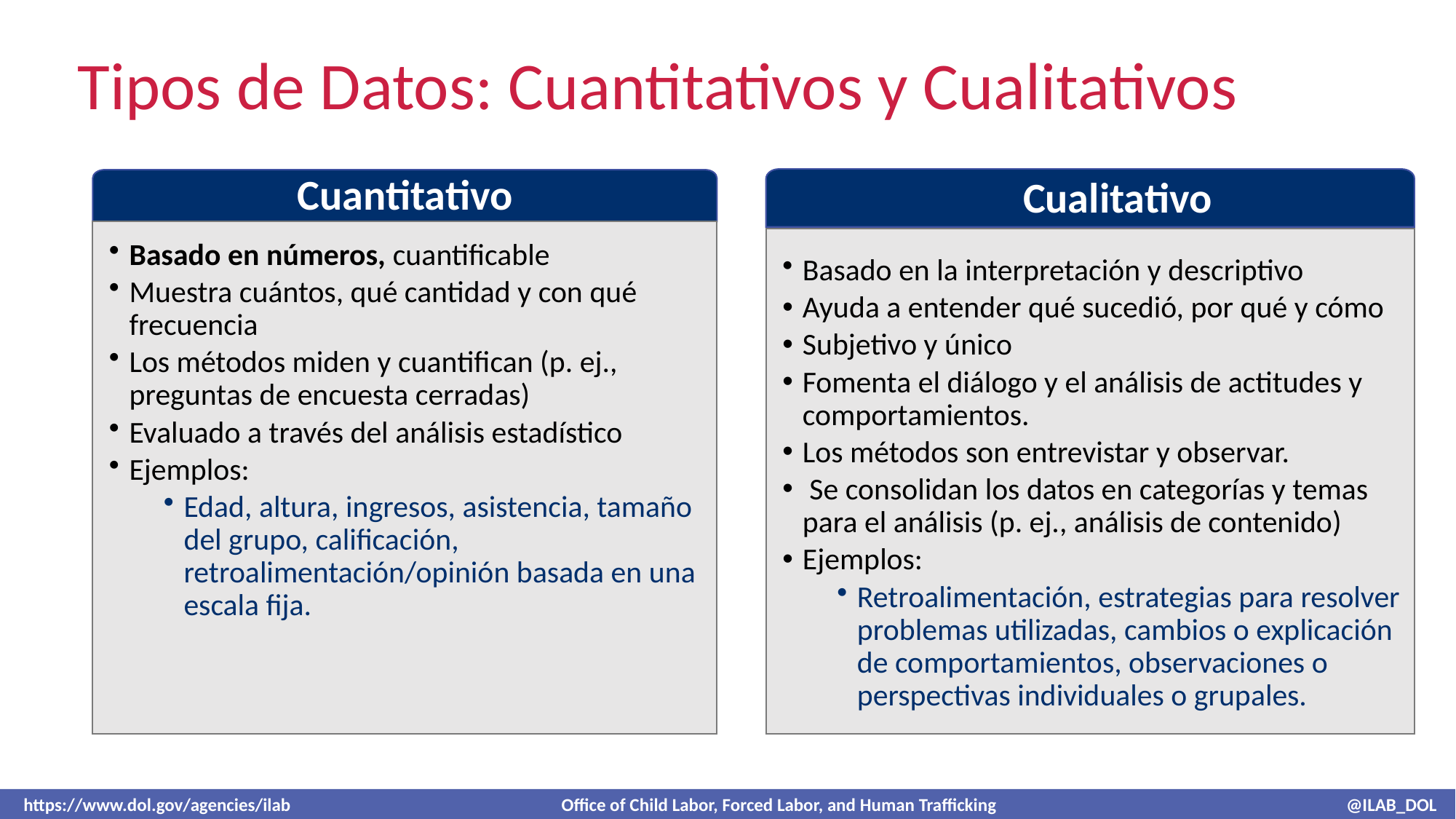

# Tipos de Datos: Cuantitativos y Cualitativos
Cualitativo
Cuantitativo

Basado en números, cuantificable
Muestra cuántos, qué cantidad y con qué frecuencia
Los métodos miden y cuantifican (p. ej., preguntas de encuesta cerradas)
Evaluado a través del análisis estadístico
Ejemplos:
Edad, altura, ingresos, asistencia, tamaño del grupo, calificación, retroalimentación/opinión basada en una escala fija.
Basado en la interpretación y descriptivo
Ayuda a entender qué sucedió, por qué y cómo
Subjetivo y único
Fomenta el diálogo y el análisis de actitudes y comportamientos.
Los métodos son entrevistar y observar.
 Se consolidan los datos en categorías y temas para el análisis (p. ej., análisis de contenido)
Ejemplos:
Retroalimentación, estrategias para resolver problemas utilizadas, cambios o explicación de comportamientos, observaciones o perspectivas individuales o grupales.
   https://www.dol.gov/agencies/ilab                                                                 Office of Child Labor, Forced Labor, and Human Trafficking                                                                                    @ILAB_DOL